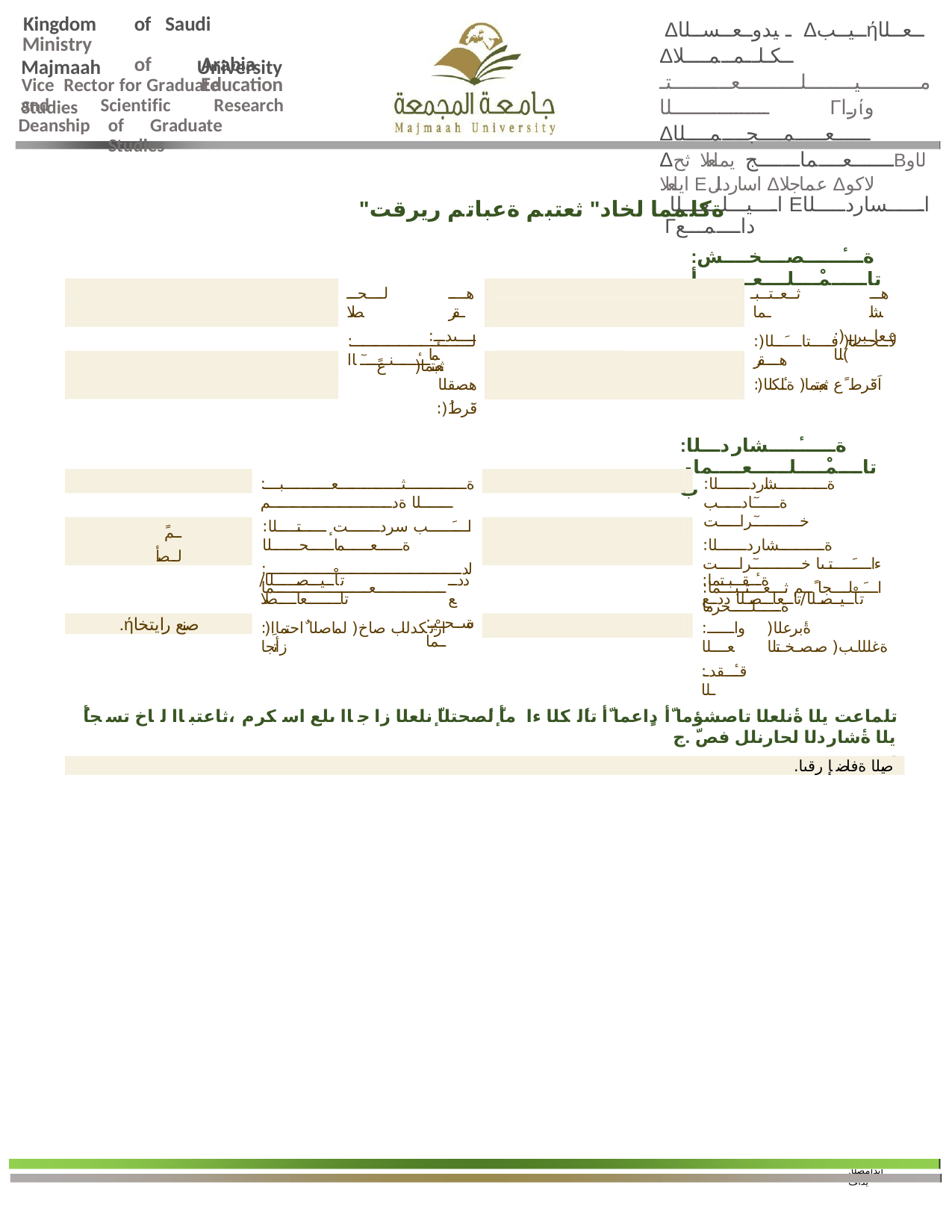

Kingdom	of Ministry		of
Saudi	Arabia Education
Δـيدوــعــســلا Δــيــبήــعــلا Δــكـلــمــمــــلا مـــــــــيــــــــلــــــــــعــــــــــتــــــــلا Γراίو Δــــــعـــــمــــجــــمــــلا Δـــــــعــــماـــــــج يملعلا ثحΒلاو ايلعلا Εاساردلل Δعماجلا Δلاكو
اــــيـــلــعـــلا Εاــــــساردـــــلا Γداــــمـــع

Majmaah
University

Vice  Rector for Graduate  Studies

and
Deanship
Scientific	Research
of	Graduate  Studies

"ةكلمما لخاد" ثعتبم ةعباتم ريرقت

:ةــــٔــــــصــــخــــش تاــــــمْــــلــــعــــم – أ

لــــحــــصلا
هــــــقر
:ٕـــــىدــــما
ثــعــتــبــما
هــــشا
:)ٕـــعاــبرــلا(

:لــــــــــــــــــــــــــــــــــــٔــــــنـــــــــٓاا
:)لاْـــحـــلا( فـــــتاــــَـــلا هـــــقر
:)اَقٓرط ًع ثعتبما( ةـٔلكلا

ًع	ثعتبما(	هصقلا
:)ُقٓرط

:ةـــــــٔـــــشاردـــلا تاــــمْـــــلــــــعـــــما-  ب

:ةــــــــــــــــثـــــــــــــــــعــــــــــــبــــــــــــلا ةدـــــــــــــــــــــــــــــــــم
:اـــــَـــــب سردـــــــت ٕــــــتــــــلا ةــــــعــــــماـــــــحـــــــلا
:لدـــــــــــــــــــــــــــــــــــــــــــــــــــــــــــــــــــــــــعـــــــــــــــــــــــــــما
:ةـــــــــــــشاردــــــــلا ةـــــــٓادــــــب خـــــــــــــٓراـــــــت
:ةـــــــــــــشاردــــــــلا ءاـــــَـــــتــىا خـــــــــــــٓراـــــــت
:اــــَـــلــــجا ًـــم ثــــعــــتـــبــــما ةـــــــلــــــحرما
ًــم لــصأ

تاْـــيـــصــــــلا/تاــــــــعاـــــصلا
ددـــع
:ةســحــيـــما
:ةــٔـقــبــتـما تاْــيــصــلا/تاـــعاـــصــلا ددــع
.ήصنع رايتخا

:)ِارْتكدلاب صاخ( لماصلا ٌاحتماا زأتجا
:واـــــــعــــلا
:قــٔــقدــلا
)ةٔبرعلا ةغللاـب( صـصـخـتـلا
تلماعت يلا ةٔنلعلا تاصشؤما ّأ دٍاعما ّأ تألكلا ءامأّ ٕلٔصحتلاّ ٕنلعلا زاجاا ىلع اسكرم ،ثاعتباا لاخ تسجأُ يلا ةٔشاردلا لحارنلل فصّ .ج
:اَعم
.صيلا ةفاضإ رقىا

.أيدامصلا يداف